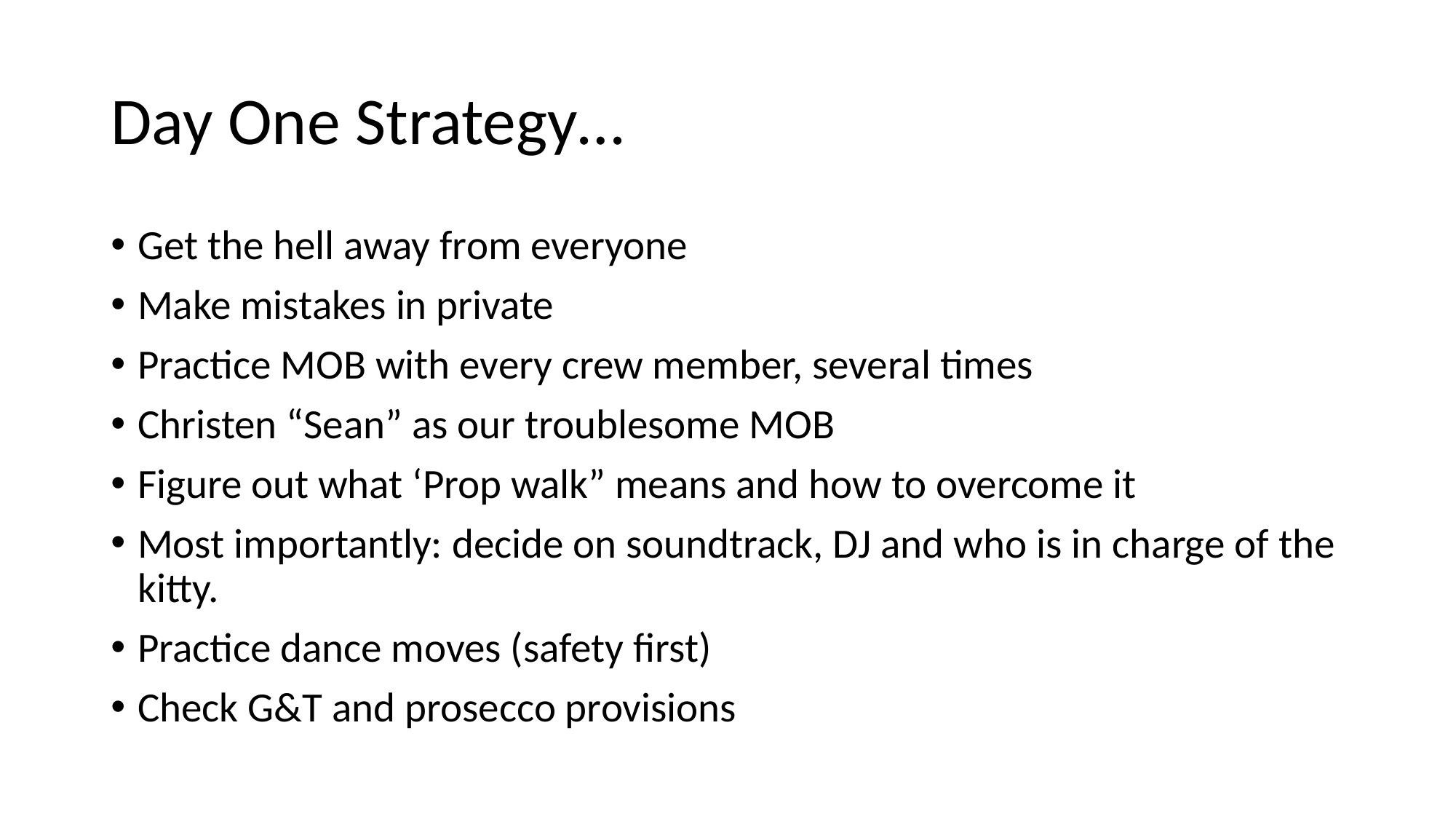

# Day One Strategy…
Get the hell away from everyone
Make mistakes in private
Practice MOB with every crew member, several times
Christen “Sean” as our troublesome MOB
Figure out what ‘Prop walk” means and how to overcome it
Most importantly: decide on soundtrack, DJ and who is in charge of the kitty.
Practice dance moves (safety first)
Check G&T and prosecco provisions